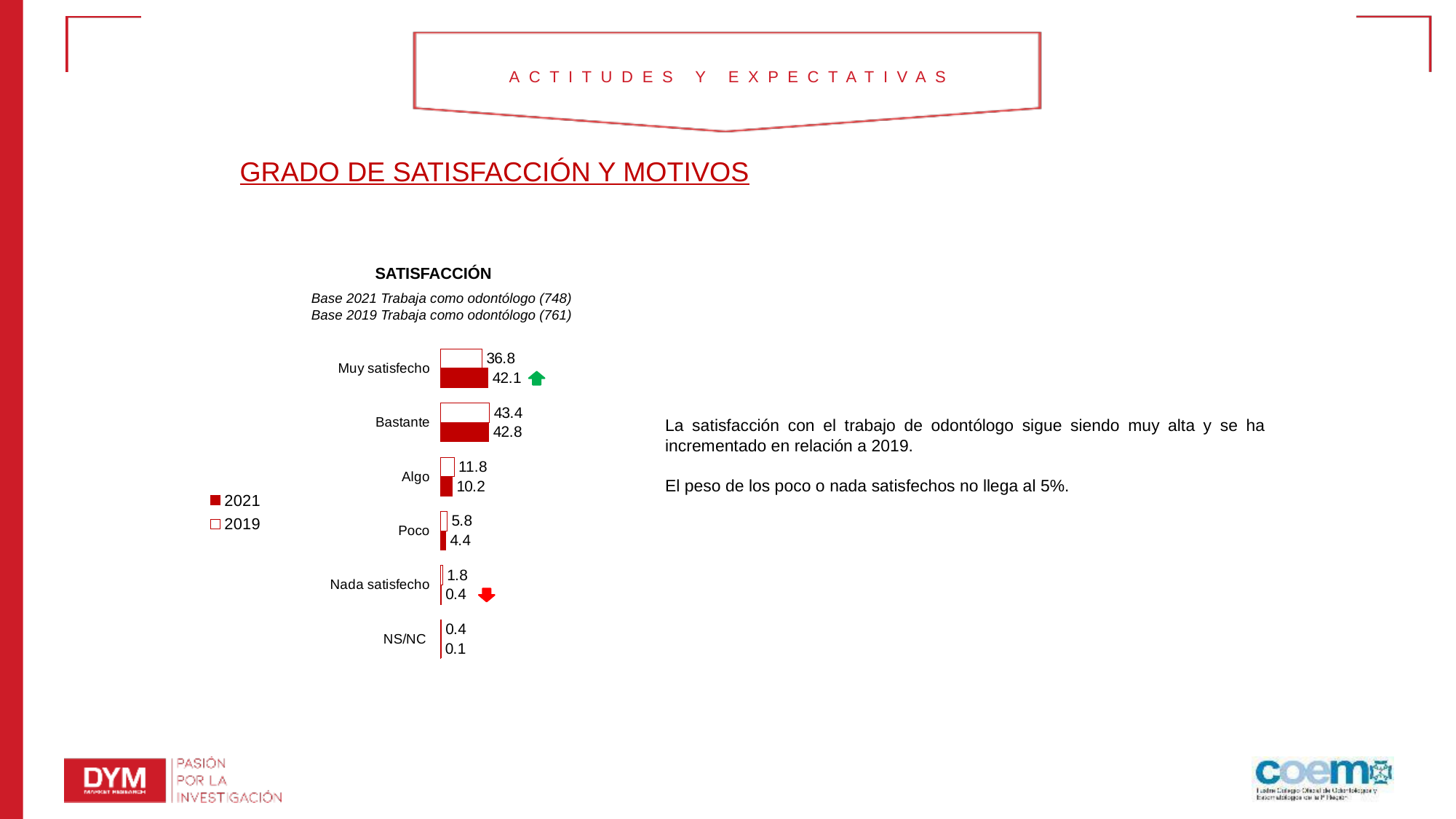

# ACTITUDES Y EXPECTATIVAS
GRADO DE SATISFACCIÓN Y MOTIVOS
SATISFACCIÓN
Base 2021 Trabaja como odontólogo (748)
Base 2019 Trabaja como odontólogo (761)

### Chart

| Category | 2019 | 2021 |
|---|---|---|
| Muy satisfecho | 36.8 | 42.1 |
| Bastante | 43.4 | 42.8 |
| Algo | 11.8 | 10.2 |
| Poco | 5.8 | 4.4 |
| Nada satisfecho | 1.8 | 0.4 |
| NS/NC  | 0.4 | 0.1 |
La satisfacción con el trabajo de odontólogo sigue siendo muy alta y se ha incrementado en relación a 2019.

El peso de los poco o nada satisfechos no llega al 5%.